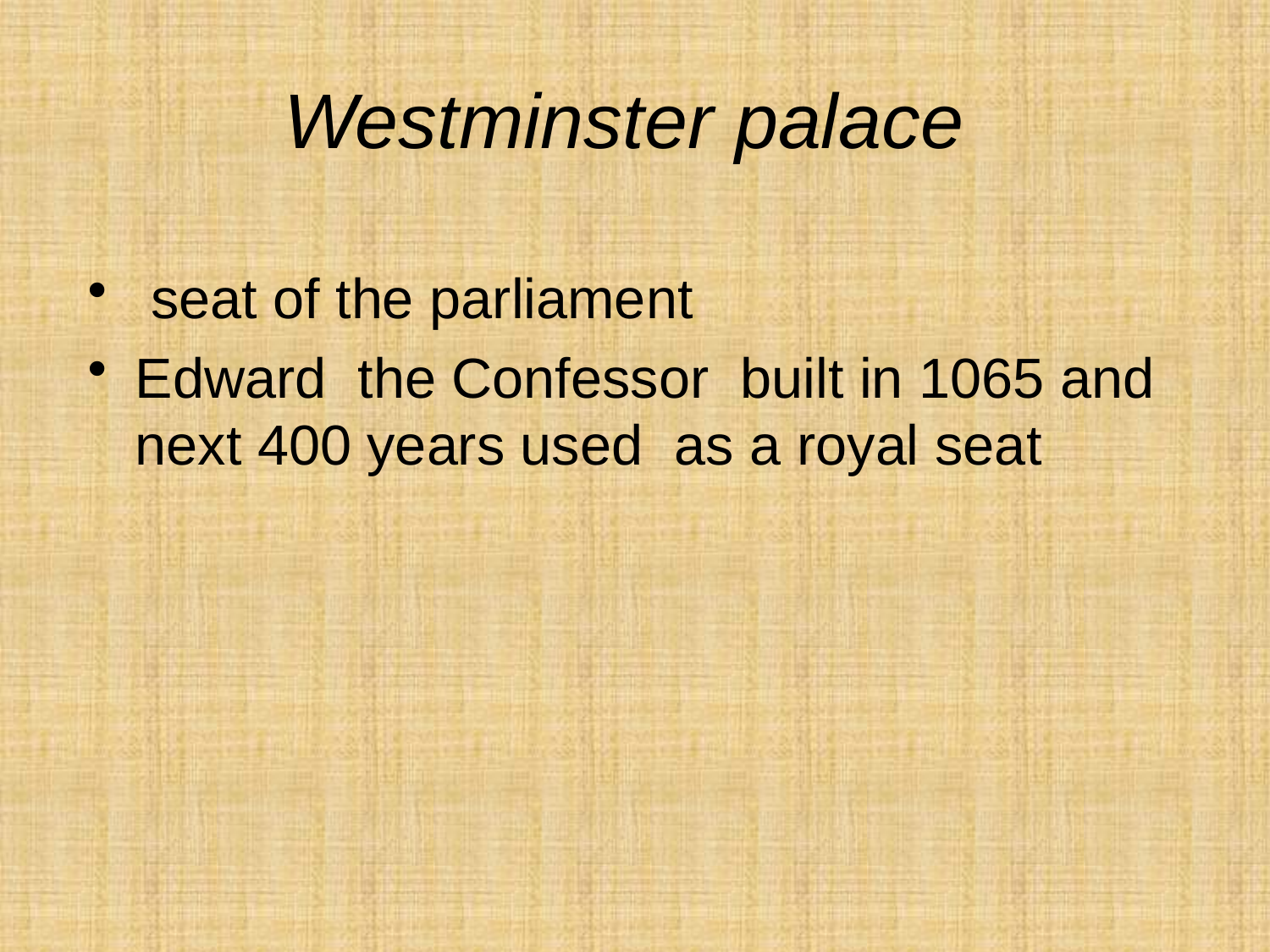

# Westminster palace
 seat of the parliament
Edward  the Confessor  built in 1065 and next 400 years used  as a royal seat